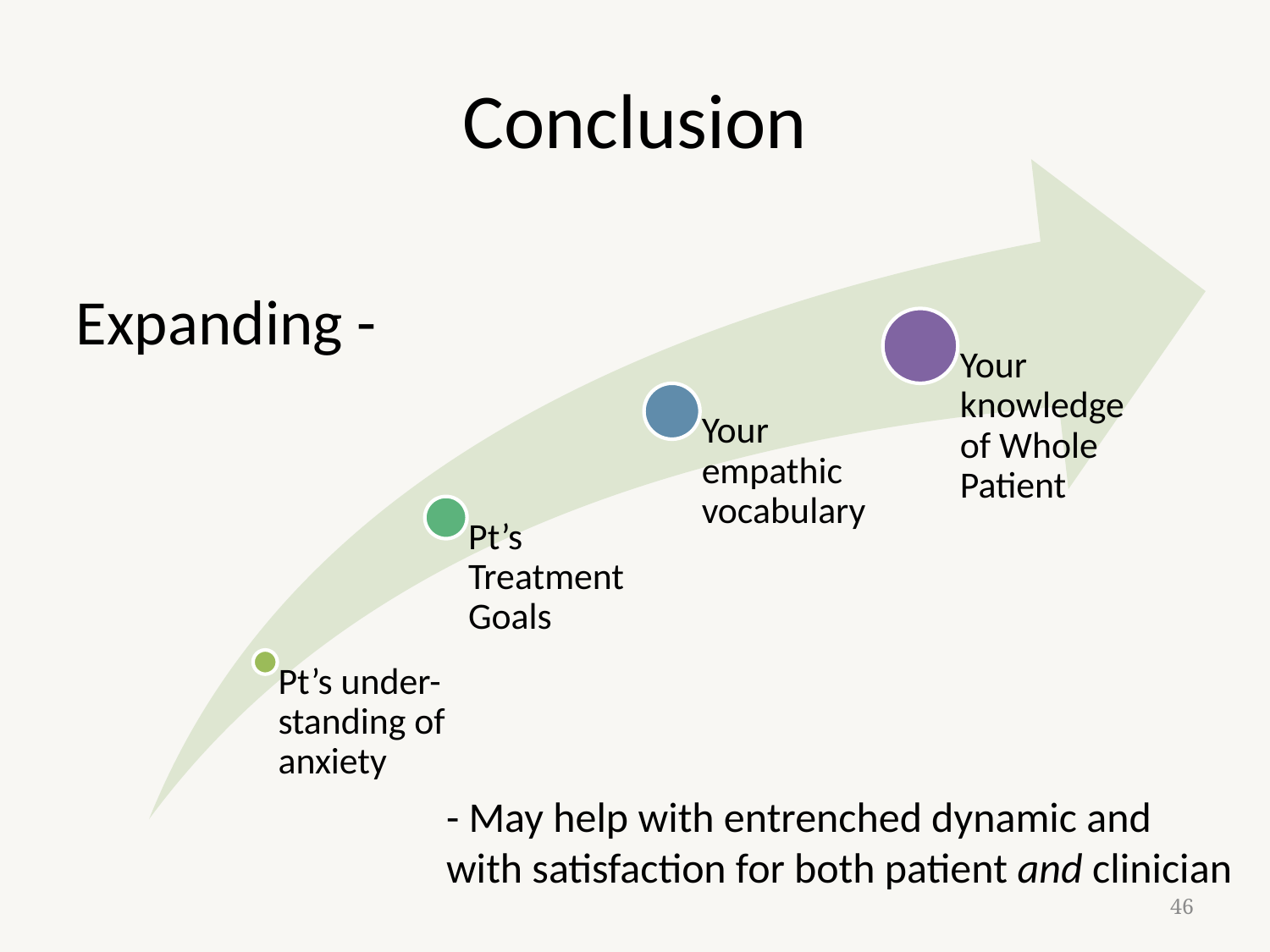

# Conclusion
Pt’s under-standing of anxiety
Pt’s Treatment Goals
Your empathic vocabulary
Your knowledge of Whole Patient
Expanding -

- May help with entrenched dynamic and with satisfaction for both patient and clinician

46